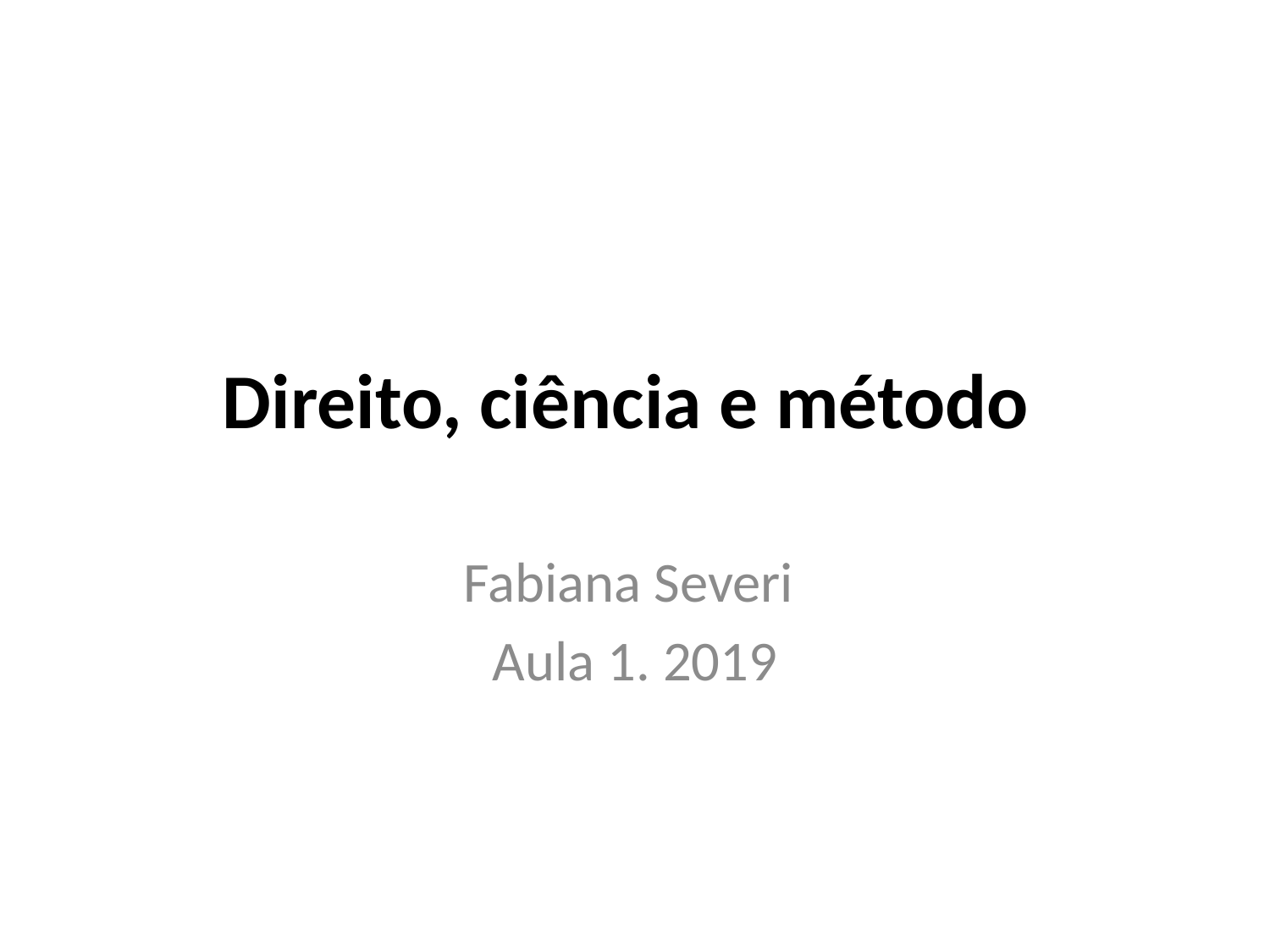

# Direito, ciência e método
Fabiana Severi
Aula 1. 2019